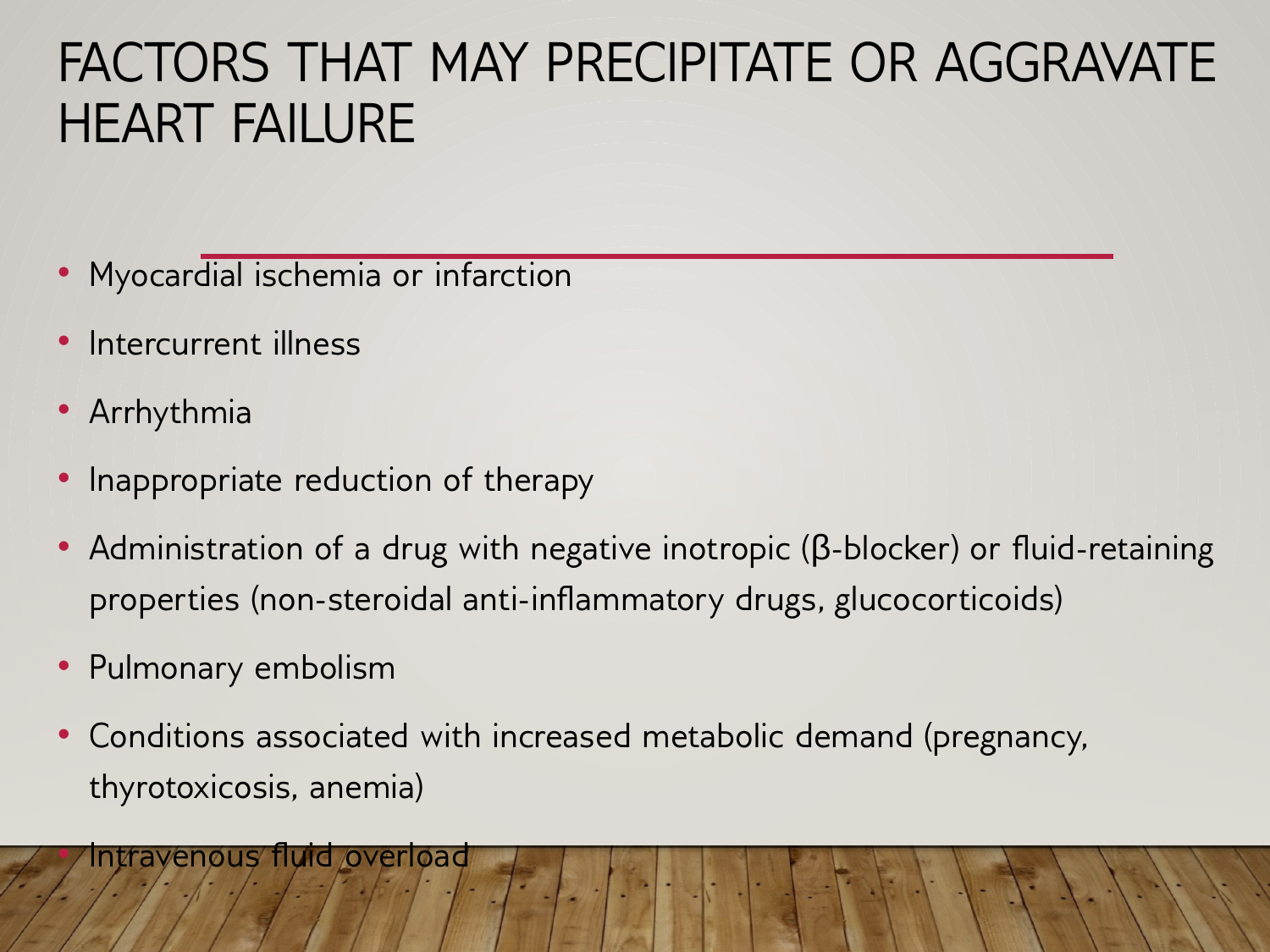

# Factors that may precipitate or aggravate heart failure
Myocardial ischemia or infarction
Intercurrent illness
Arrhythmia
Inappropriate reduction of therapy
Administration of a drug with negative inotropic (β-blocker) or fluid-retaining properties (non-steroidal anti-inflammatory drugs, glucocorticoids)
Pulmonary embolism
Conditions associated with increased metabolic demand (pregnancy, thyrotoxicosis, anemia)
Intravenous fluid overload